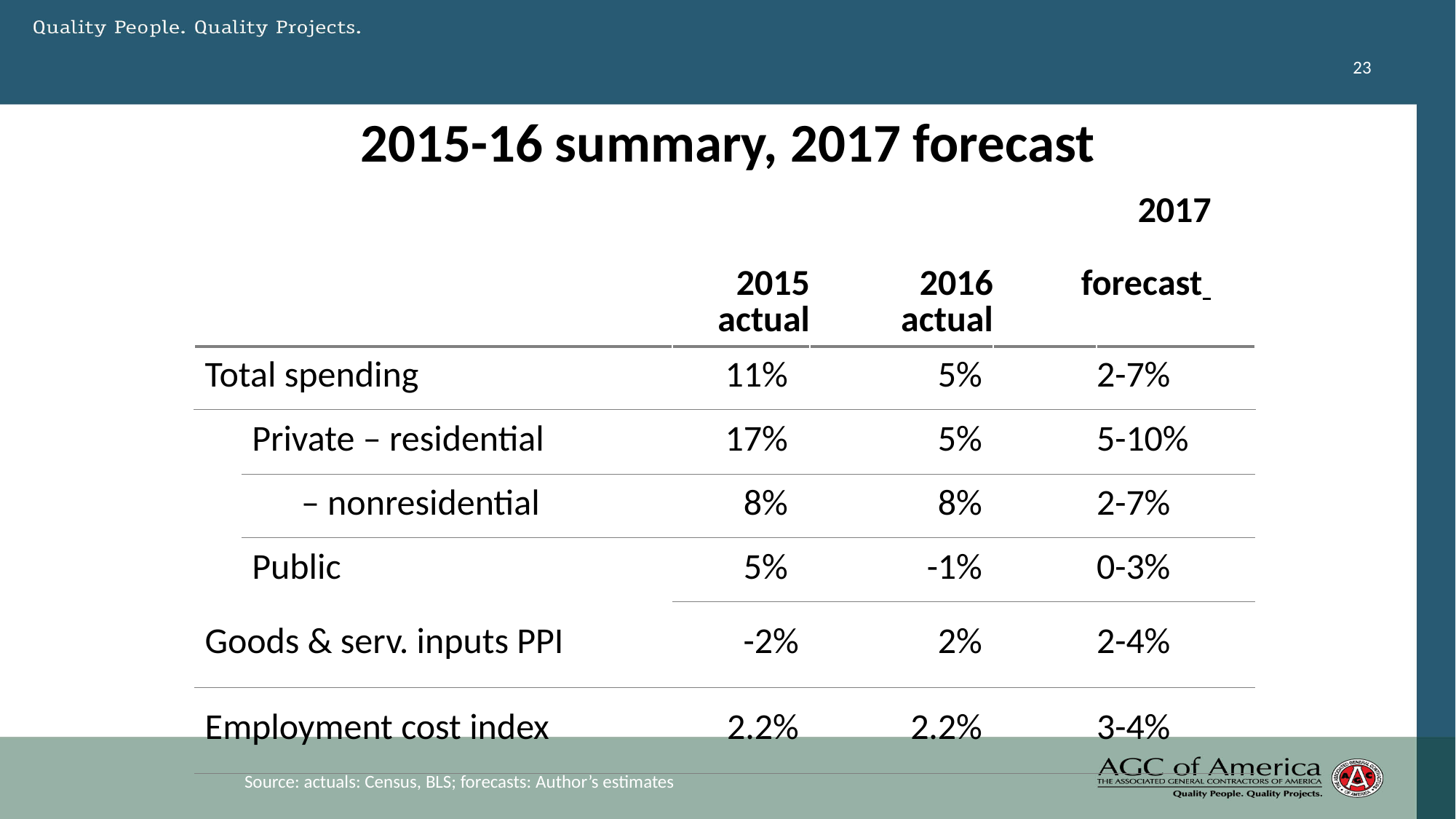

23
# 2015-16 summary, 2017 forecast
|  |  | 2015 actual | 2016 actual | 2017 forecast |  |
| --- | --- | --- | --- | --- | --- |
| Total spending |  | 11% | 5% |  | 2-7% |
|  | Private – residential | 17% | 5% |  | 5-10% |
|  | – nonresidential | 8% | 8% |  | 2-7% |
|  | Public | 5% | -1% |  | 0-3% |
| Goods & serv. inputs PPI |  | -2% | 2% |  | 2-4% |
| Employment cost index |  | 2.2% | 2.2% |  | 3-4% |
Source: actuals: Census, BLS; forecasts: Author’s estimates